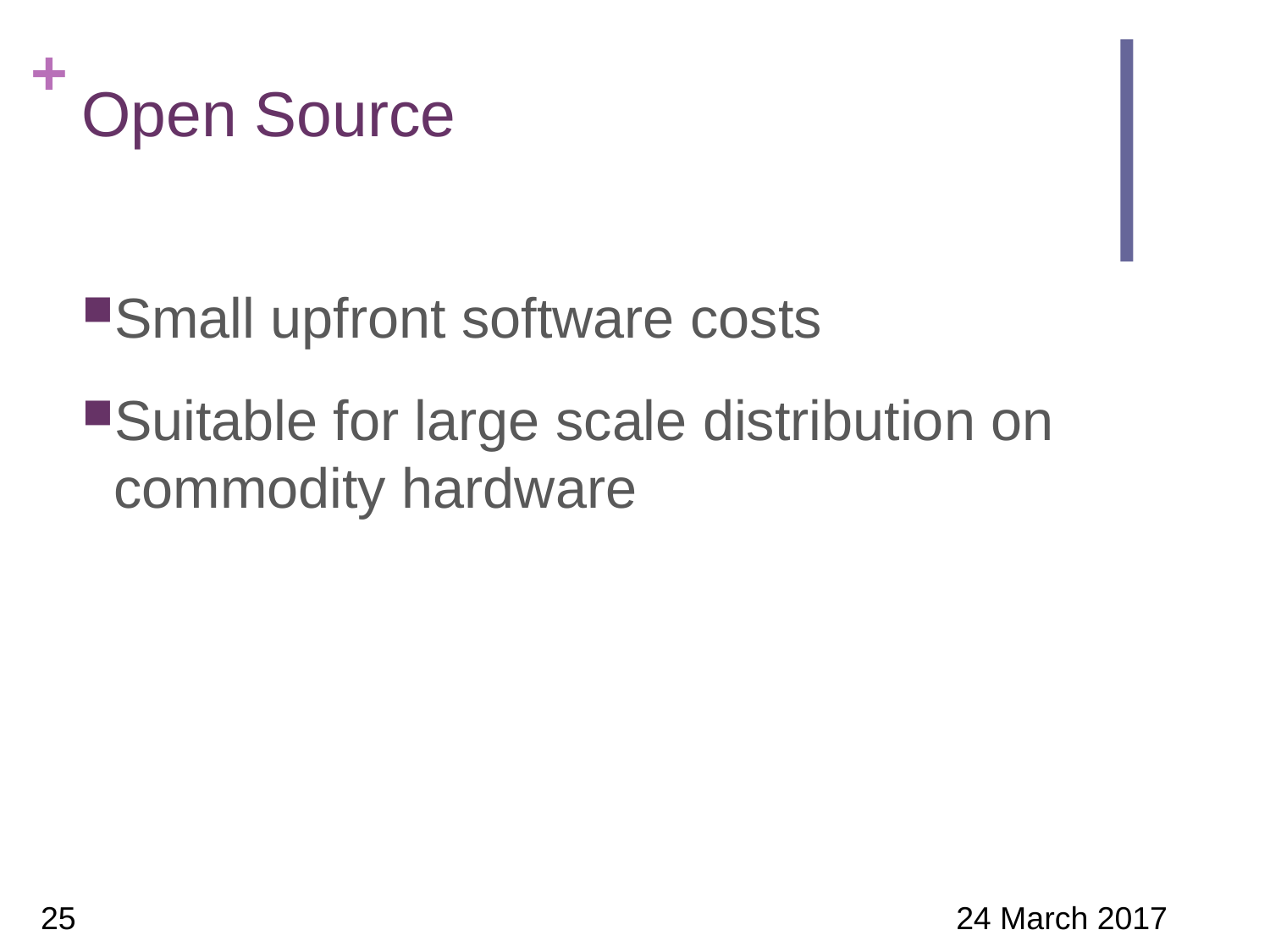

# Open Source
Small upfront software costs
Suitable for large scale distribution on commodity hardware

25
24 March 2017